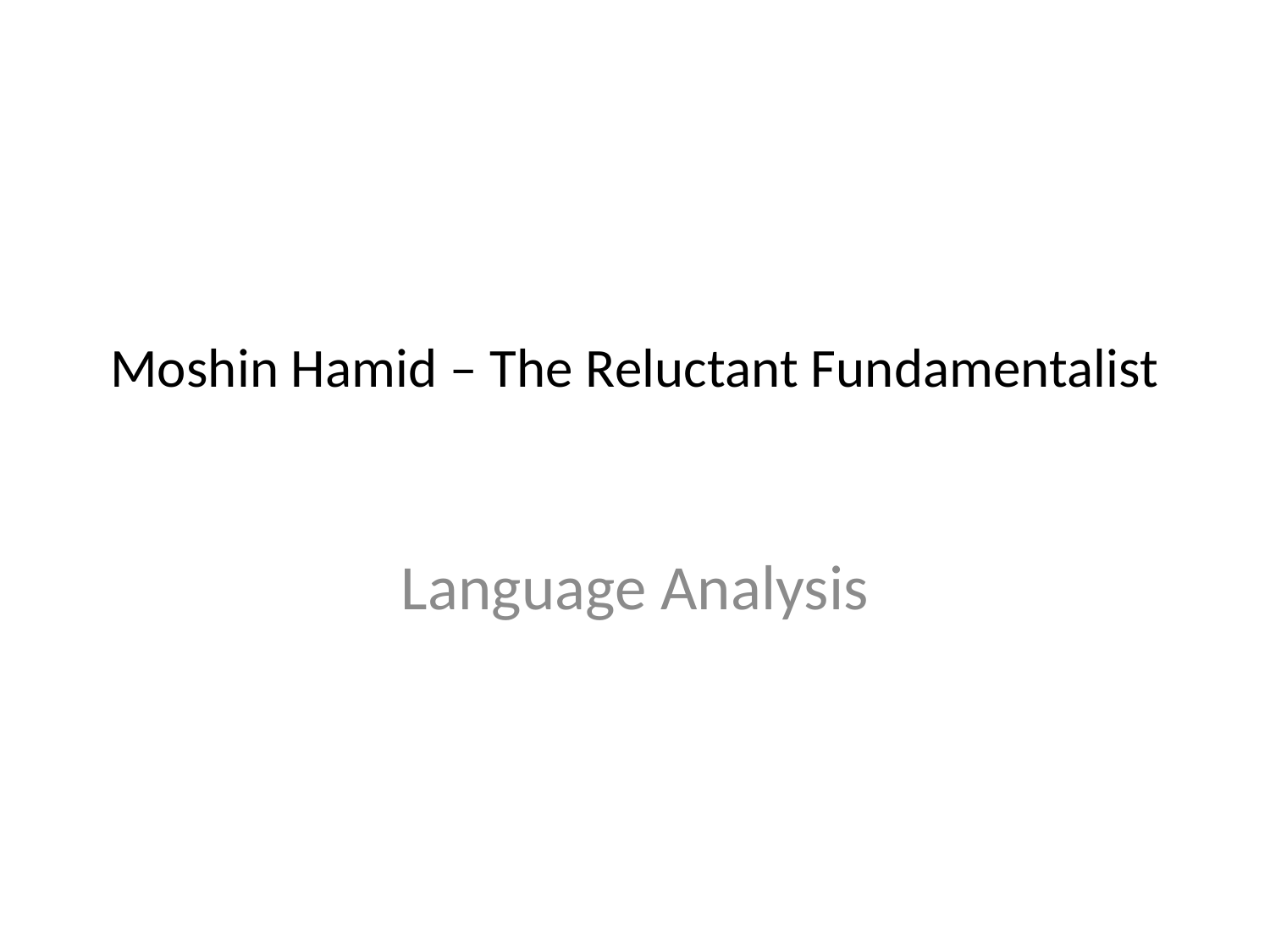

# Moshin Hamid – The Reluctant Fundamentalist
Language Analysis